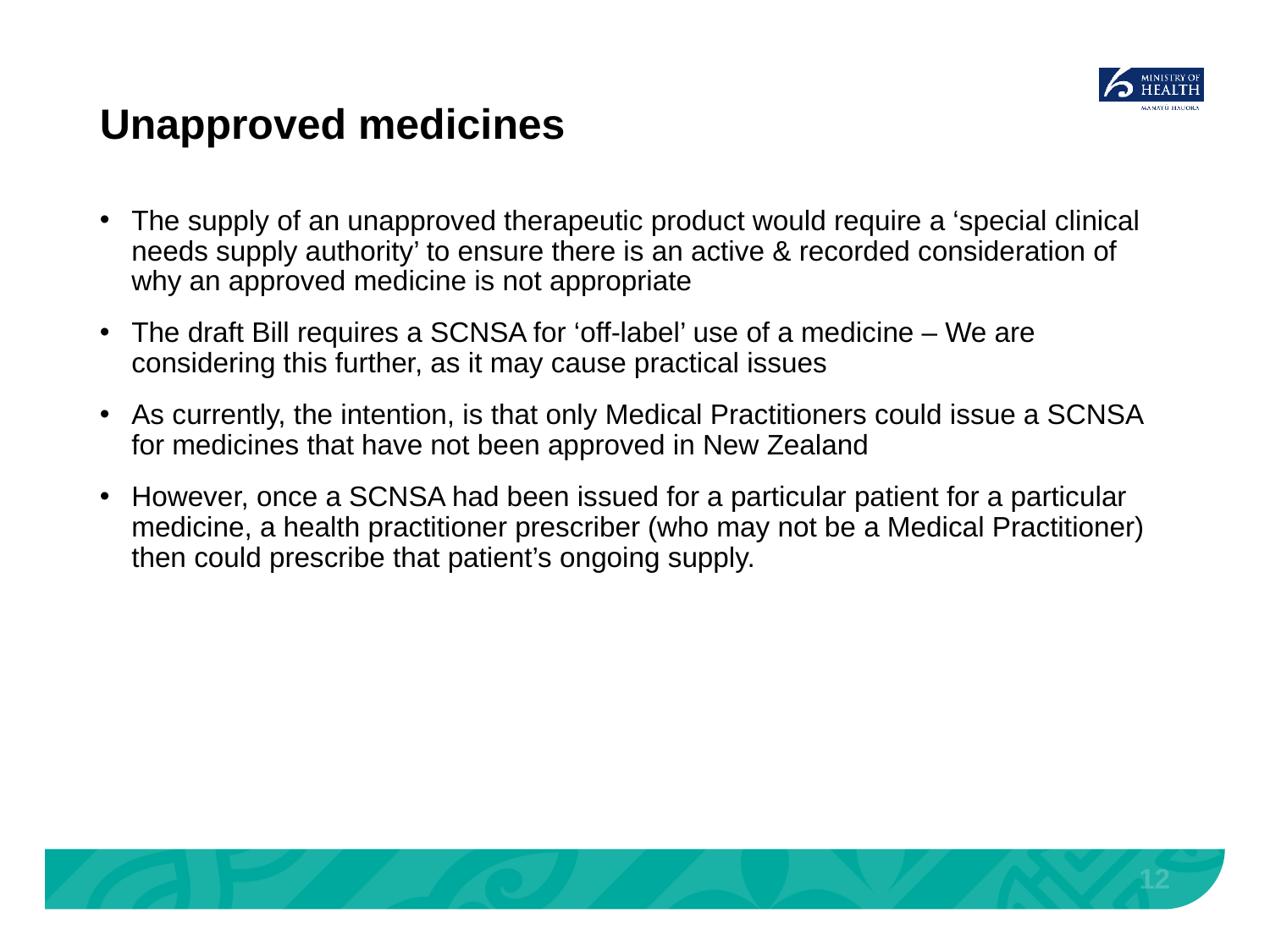

# Unapproved medicines
The supply of an unapproved therapeutic product would require a ‘special clinical needs supply authority’ to ensure there is an active & recorded consideration of why an approved medicine is not appropriate
The draft Bill requires a SCNSA for ‘off-label’ use of a medicine – We are considering this further, as it may cause practical issues
As currently, the intention, is that only Medical Practitioners could issue a SCNSA for medicines that have not been approved in New Zealand
However, once a SCNSA had been issued for a particular patient for a particular medicine, a health practitioner prescriber (who may not be a Medical Practitioner) then could prescribe that patient’s ongoing supply.